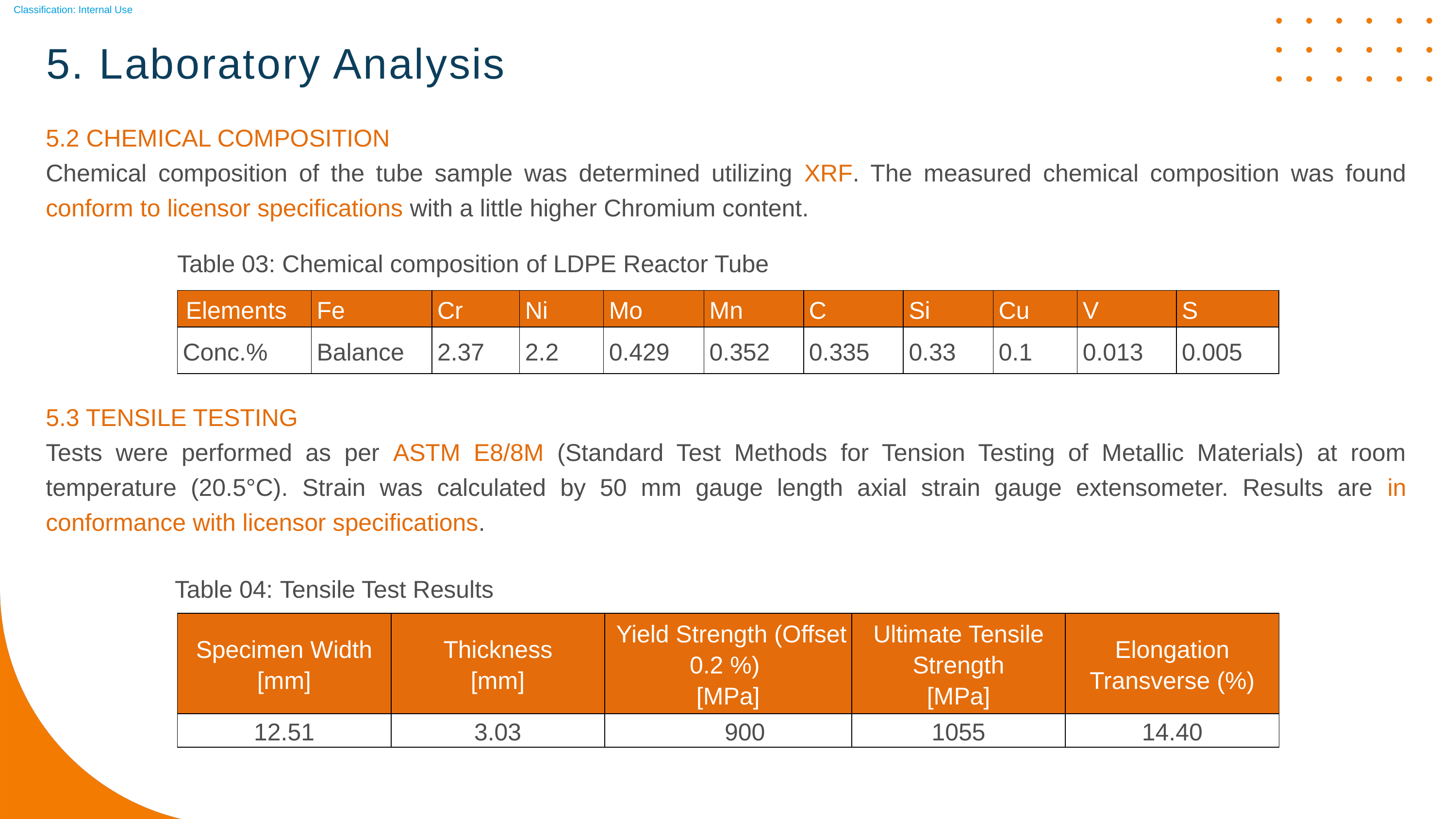

5. Laboratory Analysis
5.2 CHEMICAL COMPOSITION
Chemical composition of the tube sample was determined utilizing XRF. The measured chemical composition was found conform to licensor specifications with a little higher Chromium content.

5.3 TENSILE TESTING
Tests were performed as per ASTM E8/8M (Standard Test Methods for Tension Testing of Metallic Materials) at room temperature (20.5°C). Strain was calculated by 50 mm gauge length axial strain gauge extensometer. Results are in conformance with licensor specifications.
Table 03: Chemical composition of LDPE Reactor Tube
| Elements | Fe | Cr | Ni | Mo | Mn | C | Si | Cu | V | S |
| --- | --- | --- | --- | --- | --- | --- | --- | --- | --- | --- |
| Conc.% | Balance | 2.37 | 2.2 | 0.429 | 0.352 | 0.335 | 0.33 | 0.1 | 0.013 | 0.005 |
Table 04: Tensile Test Results

| Specimen Width [mm] | Thickness [mm] | Yield Strength (Offset 0.2 %) [MPa] |  | Ultimate Tensile Strength [MPa] | Elongation Transverse (%) |
| --- | --- | --- | --- | --- | --- |
| 12.51 | 3.03 |  | 900 | 1055 | 14.40 |